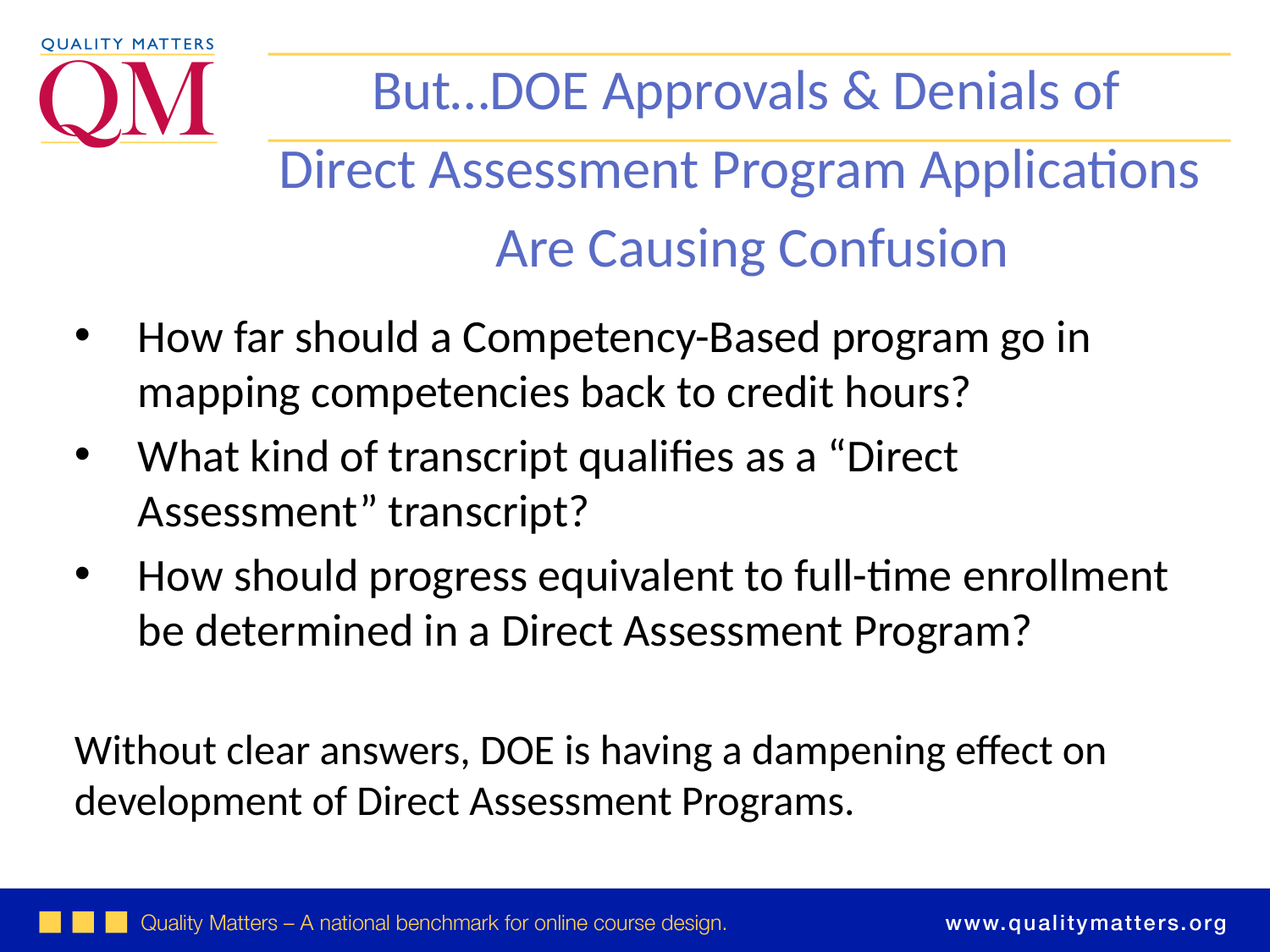

But…DOE Approvals & Denials of
Direct Assessment Program Applications
Are Causing Confusion
How far should a Competency-Based program go in mapping competencies back to credit hours?
What kind of transcript qualifies as a “Direct Assessment” transcript?
How should progress equivalent to full-time enrollment be determined in a Direct Assessment Program?

Without clear answers, DOE is having a dampening effect on development of Direct Assessment Programs.